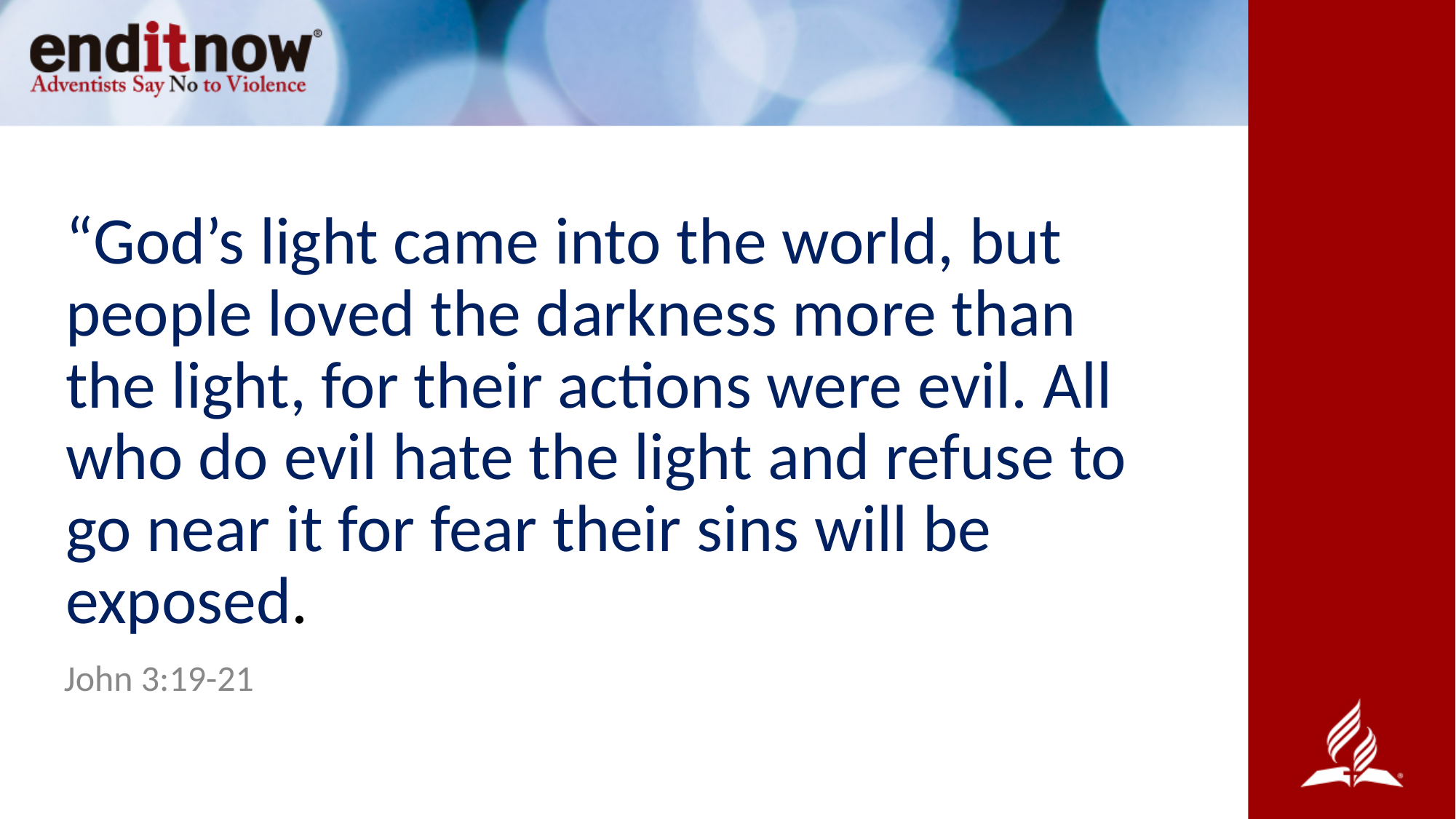

# “God’s light came into the world, but people loved the darkness more than the light, for their actions were evil. All who do evil hate the light and refuse to go near it for fear their sins will be exposed.
John 3:19-21